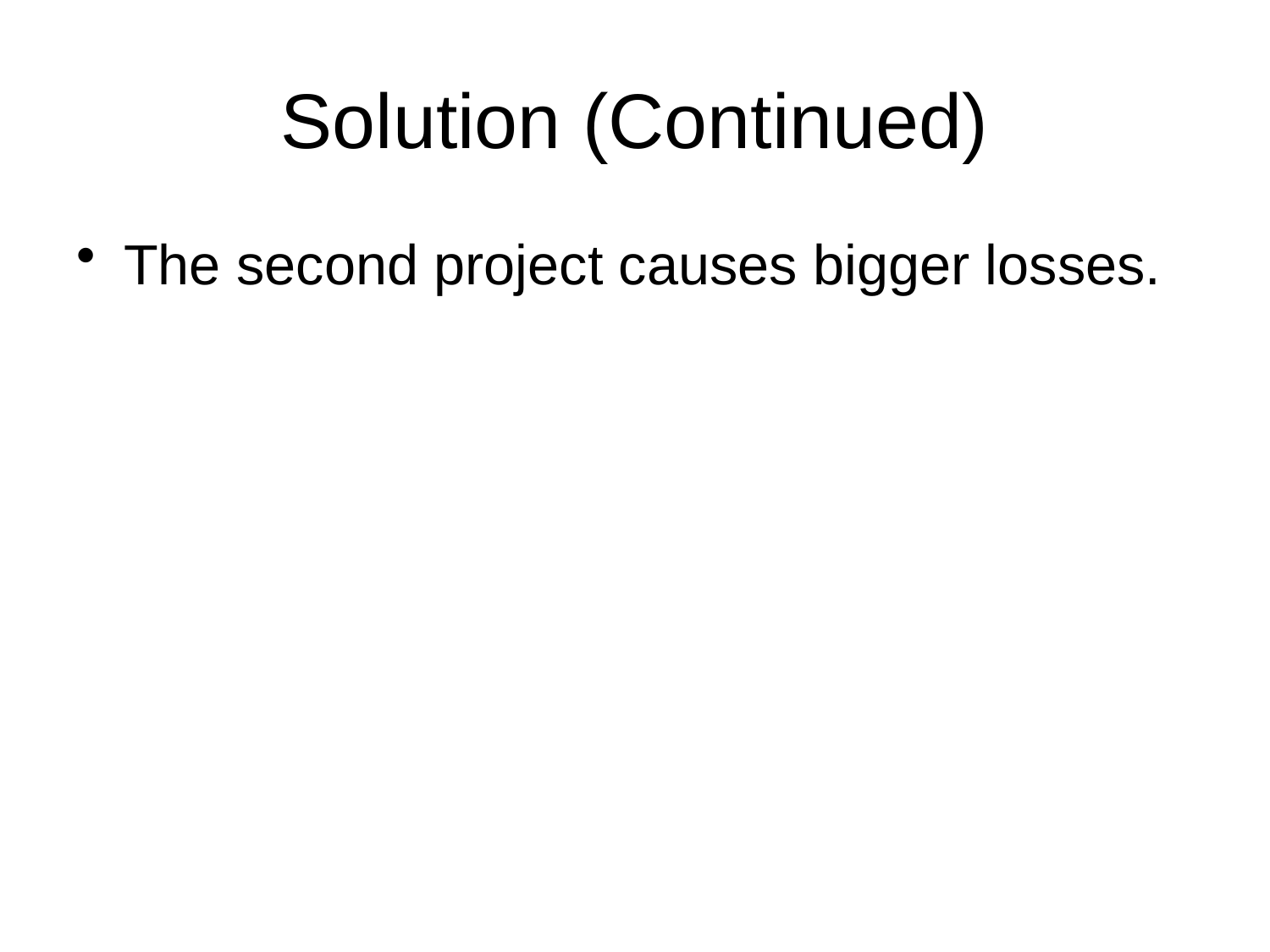

# Solution (Continued)
The second project causes bigger losses.